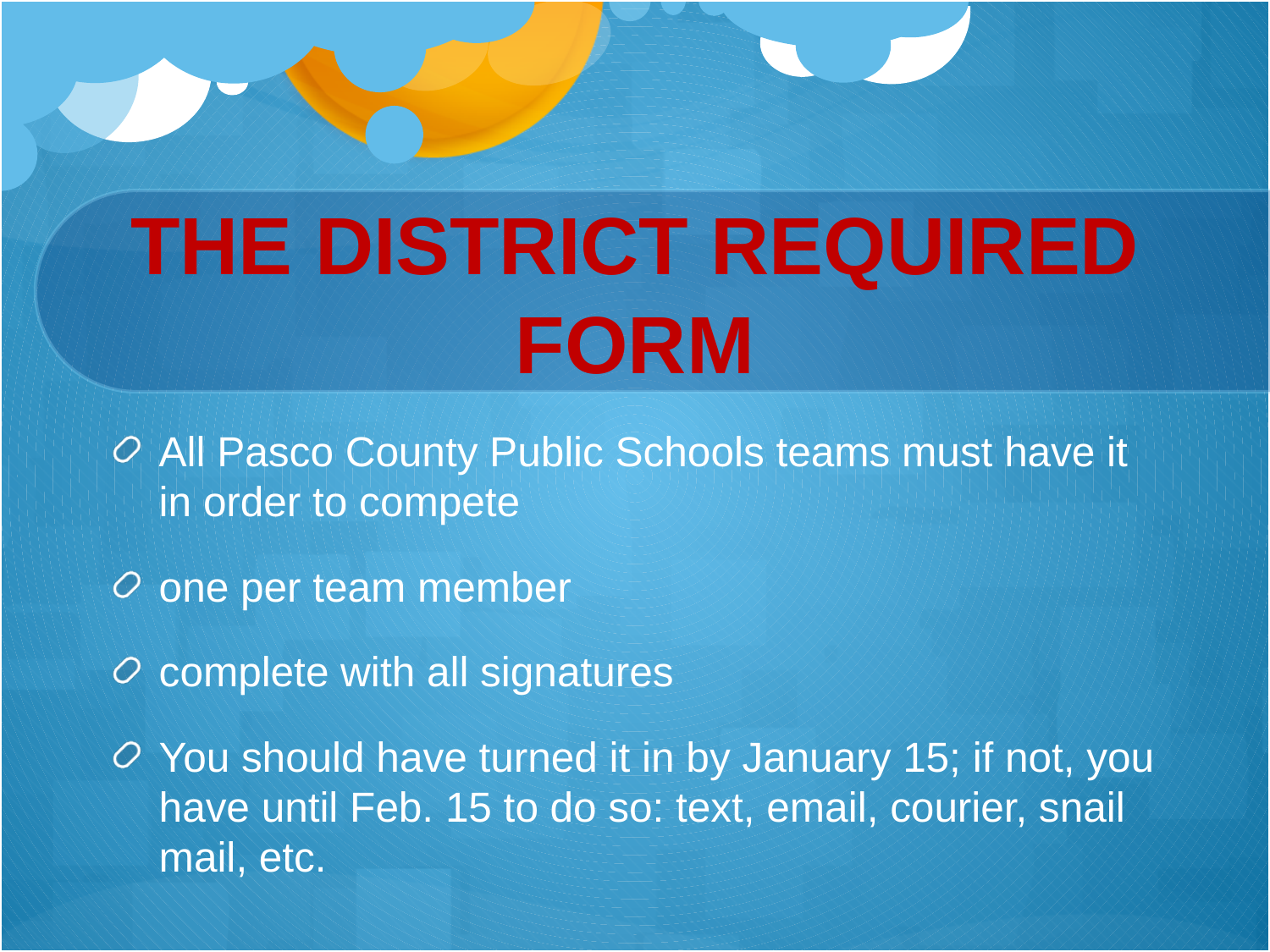

# THE DISTRICT REQUIRED FORM
All Pasco County Public Schools teams must have it in order to compete
one per team member
complete with all signatures
You should have turned it in by January 15; if not, you have until Feb. 15 to do so: text, email, courier, snail mail, etc.